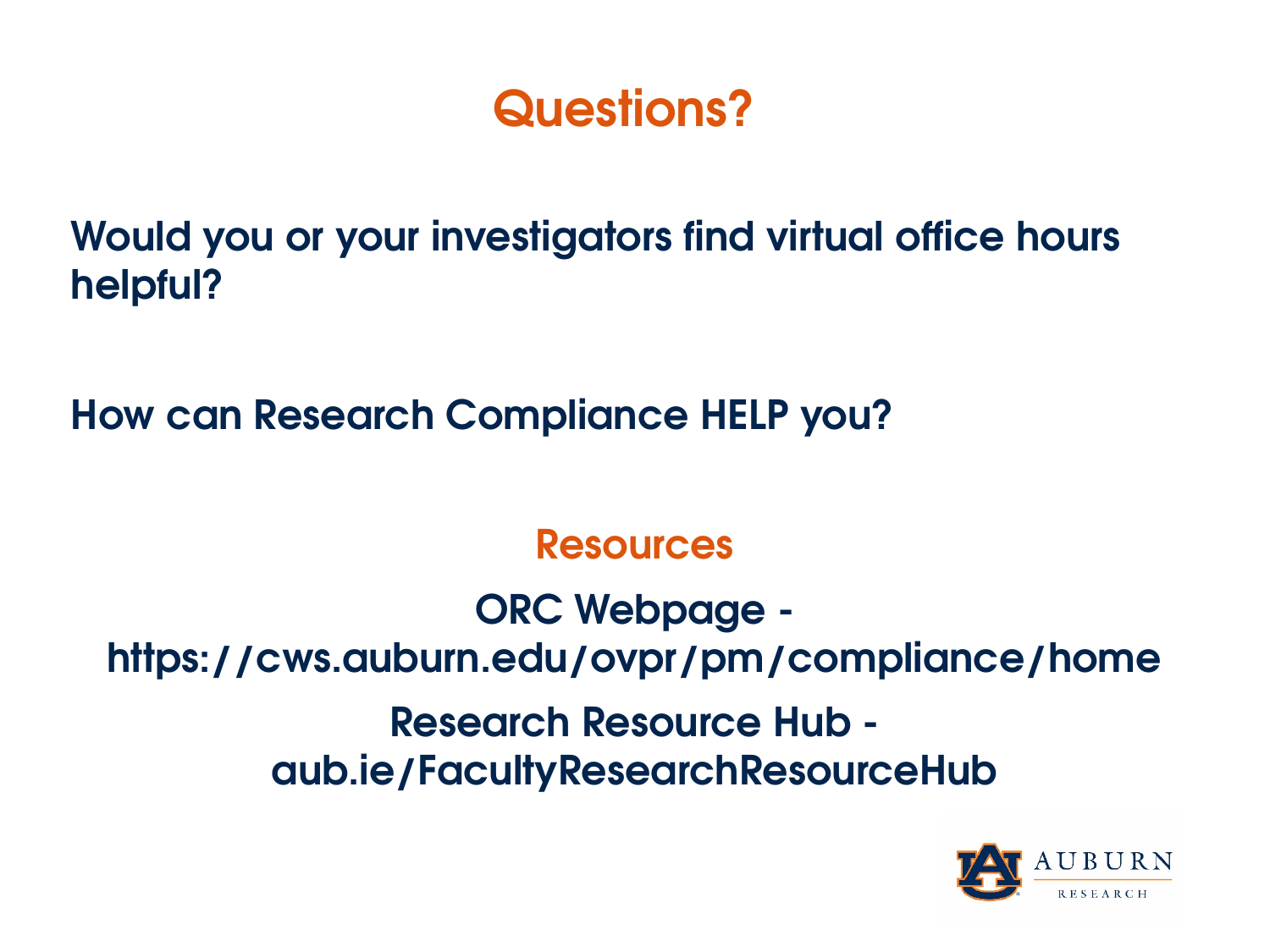

Questions?

Would you or your investigators find virtual office hours helpful?

How can Research Compliance HELP you?

Resources
ORC Webpage - https://cws.auburn.edu/ovpr/pm/compliance/home
Research Resource Hub - aub.ie/FacultyResearchResourceHub